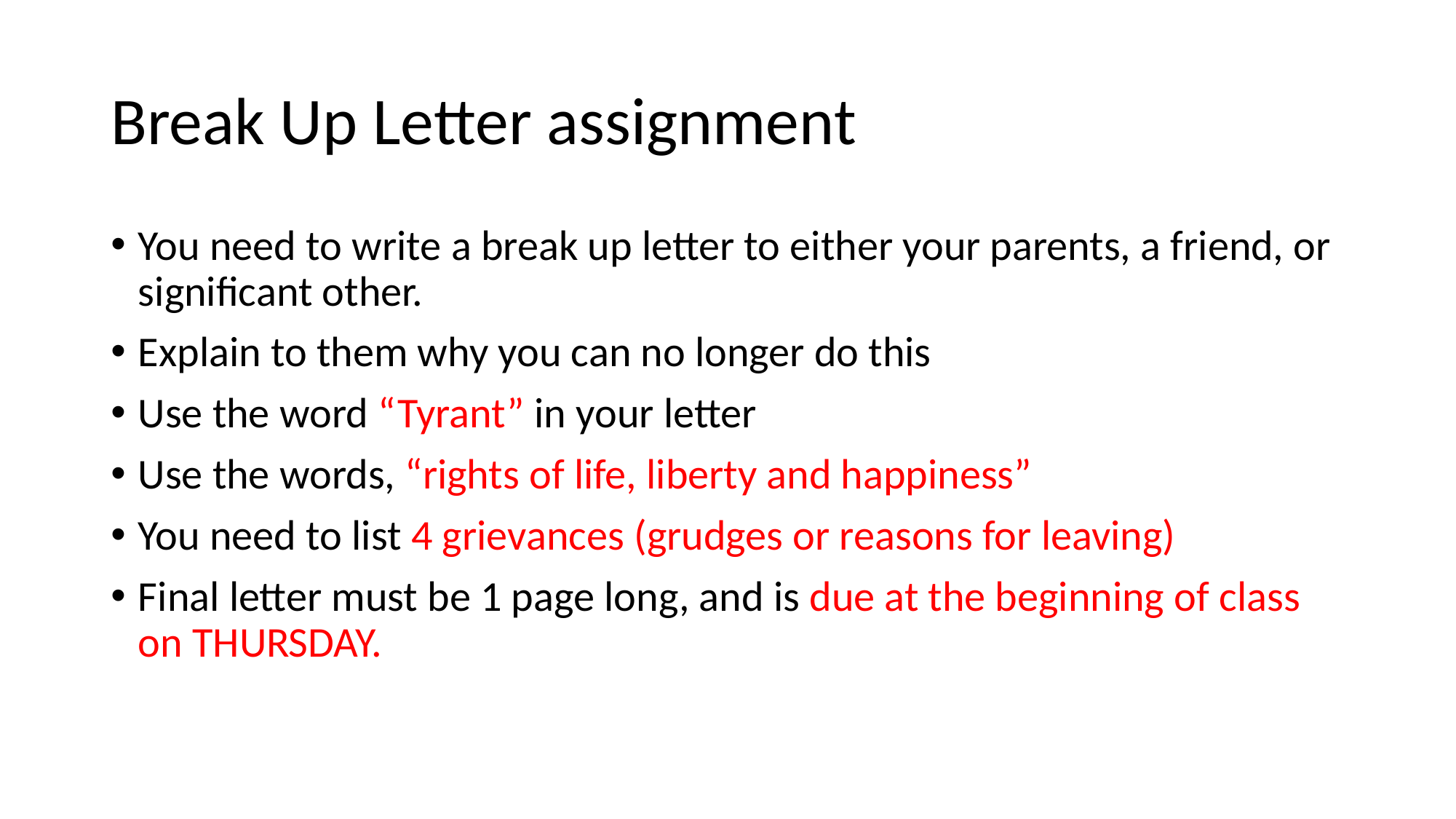

# Break Up Letter assignment
You need to write a break up letter to either your parents, a friend, or significant other.
Explain to them why you can no longer do this
Use the word “Tyrant” in your letter
Use the words, “rights of life, liberty and happiness”
You need to list 4 grievances (grudges or reasons for leaving)
Final letter must be 1 page long, and is due at the beginning of class on THURSDAY.